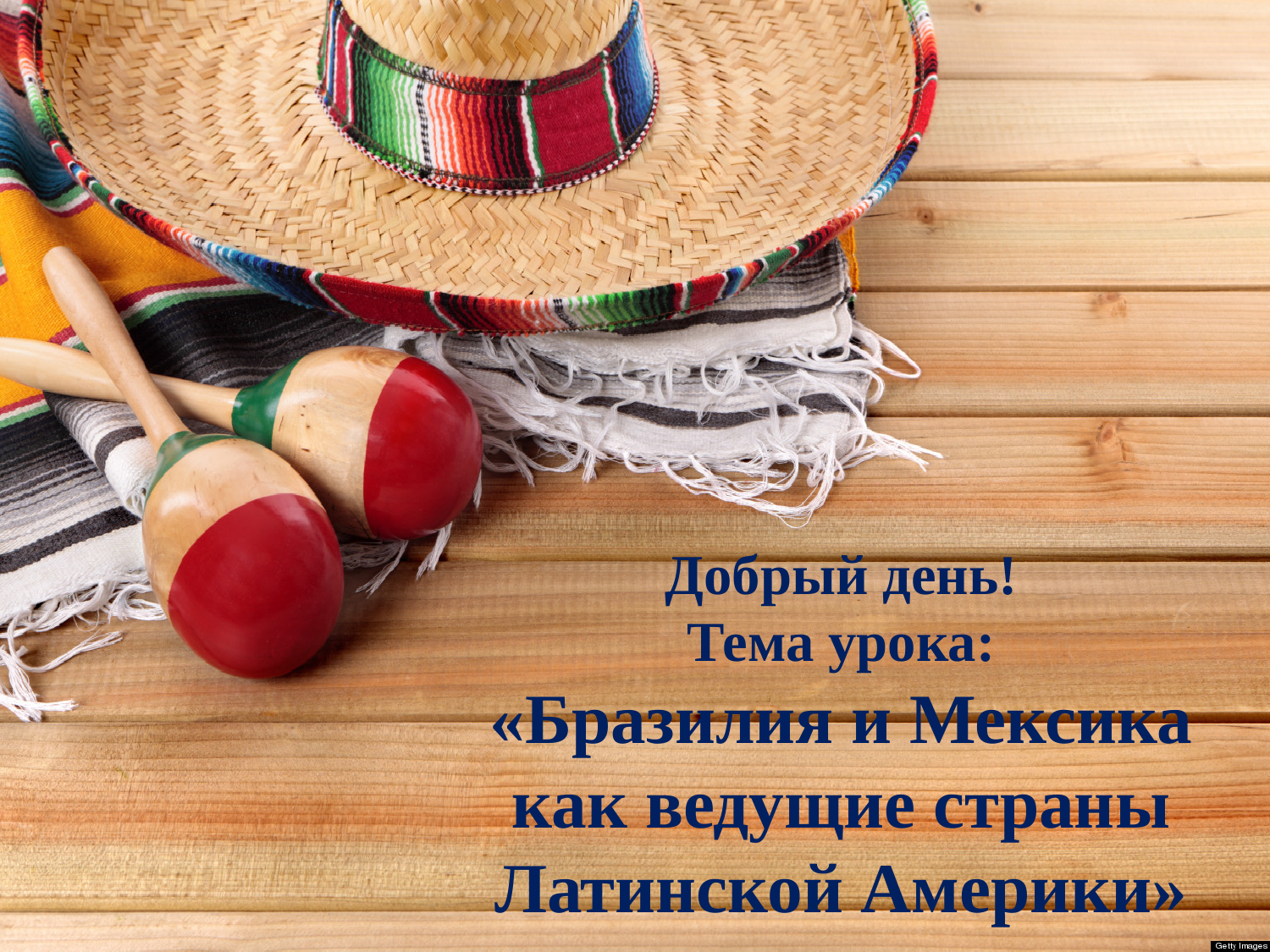

Добрый день!
Тема урока:
«Бразилия и Мексика как ведущие страны Латинской Америки»